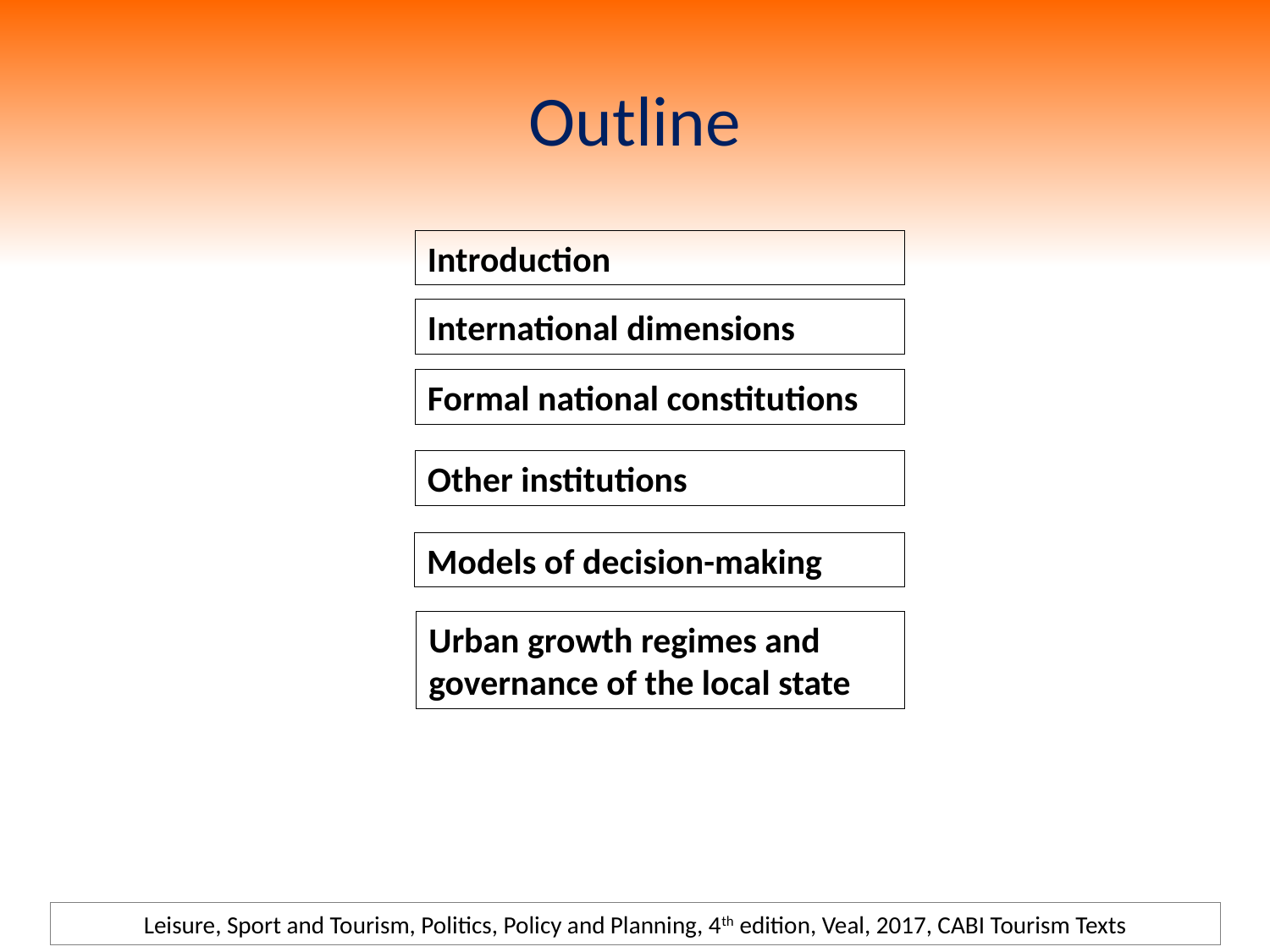

# Outline
Introduction
International dimensions
Formal national constitutions
Other institutions
Models of decision-making
Urban growth regimes and governance of the local state
Leisure, Sport and Tourism, Politics, Policy and Planning, 4th edition, Veal, 2017, CABI Tourism Texts